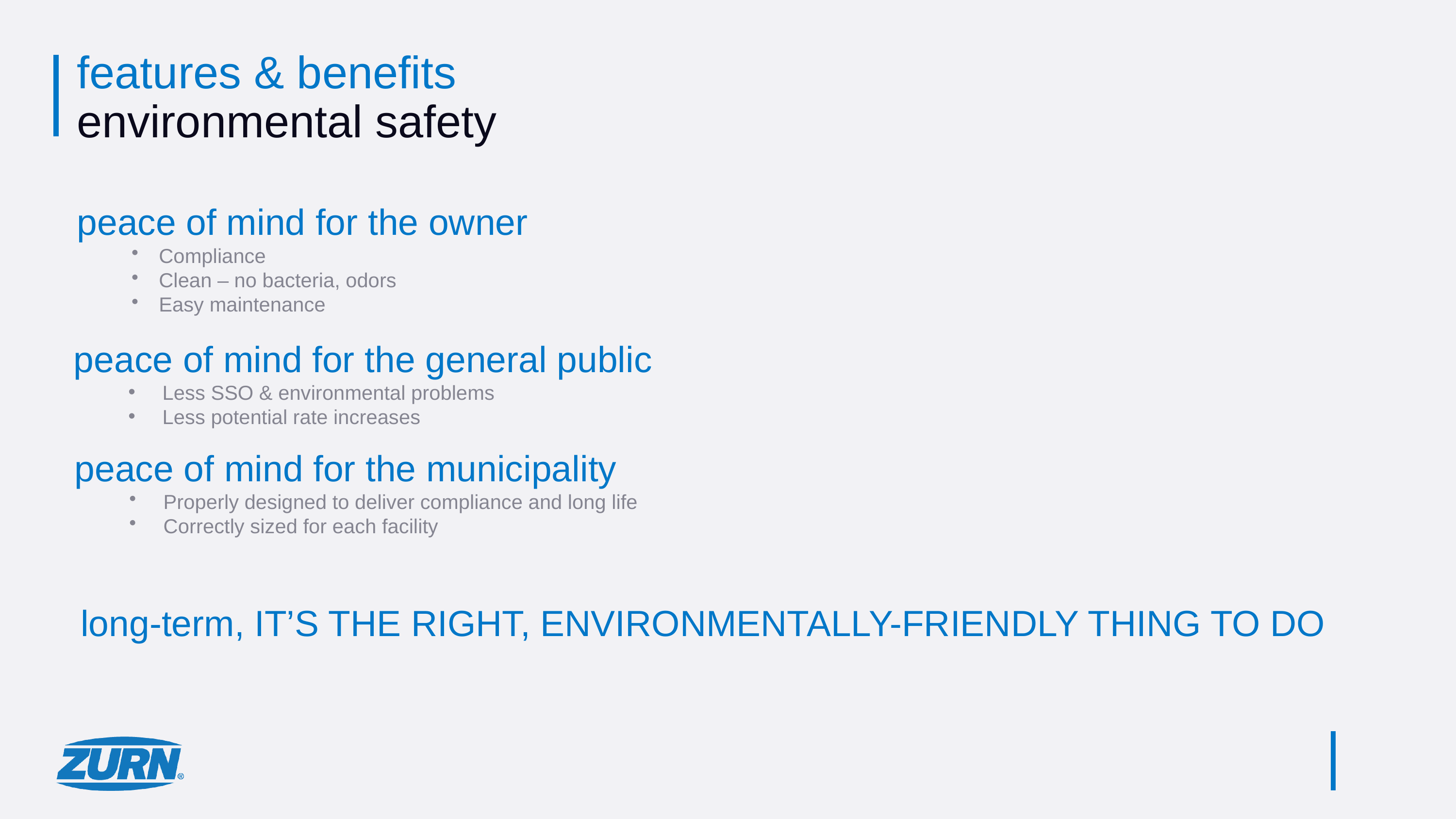

# features & benefits environmental safety
peace of mind for the owner
Compliance
Clean – no bacteria, odors
Easy maintenance

peace of mind for the general public
Less SSO & environmental problems
Less potential rate increases
peace of mind for the municipality
Properly designed to deliver compliance and long life
Correctly sized for each facility

long-term, IT’S THE RIGHT, ENVIRONMENTALLY-FRIENDLY THING TO DO